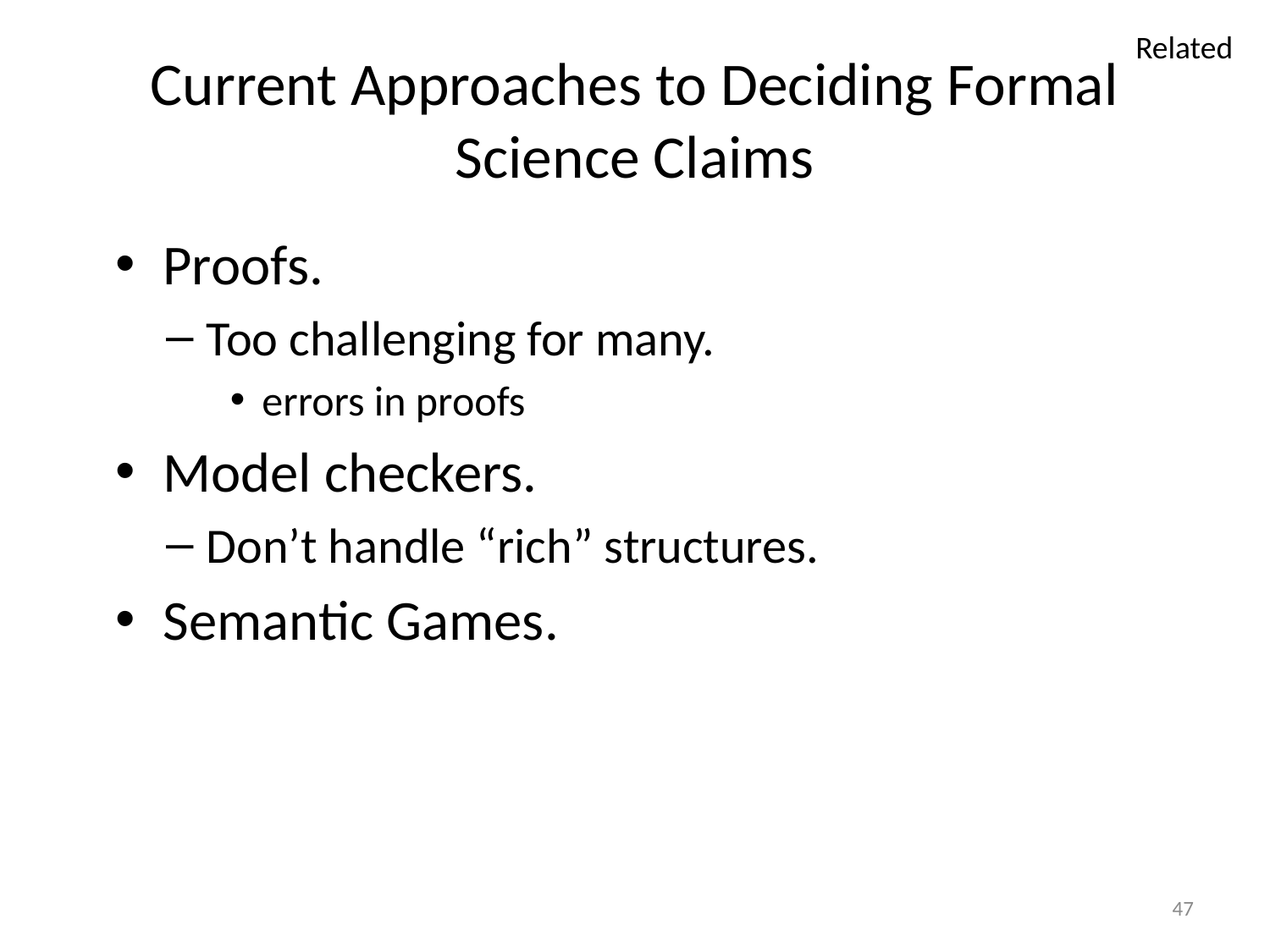

Related
# Current Approaches to Deciding Formal Science Claims
Proofs.
Too challenging for many.
errors in proofs
Model checkers.
Don’t handle “rich” structures.
Semantic Games.
47